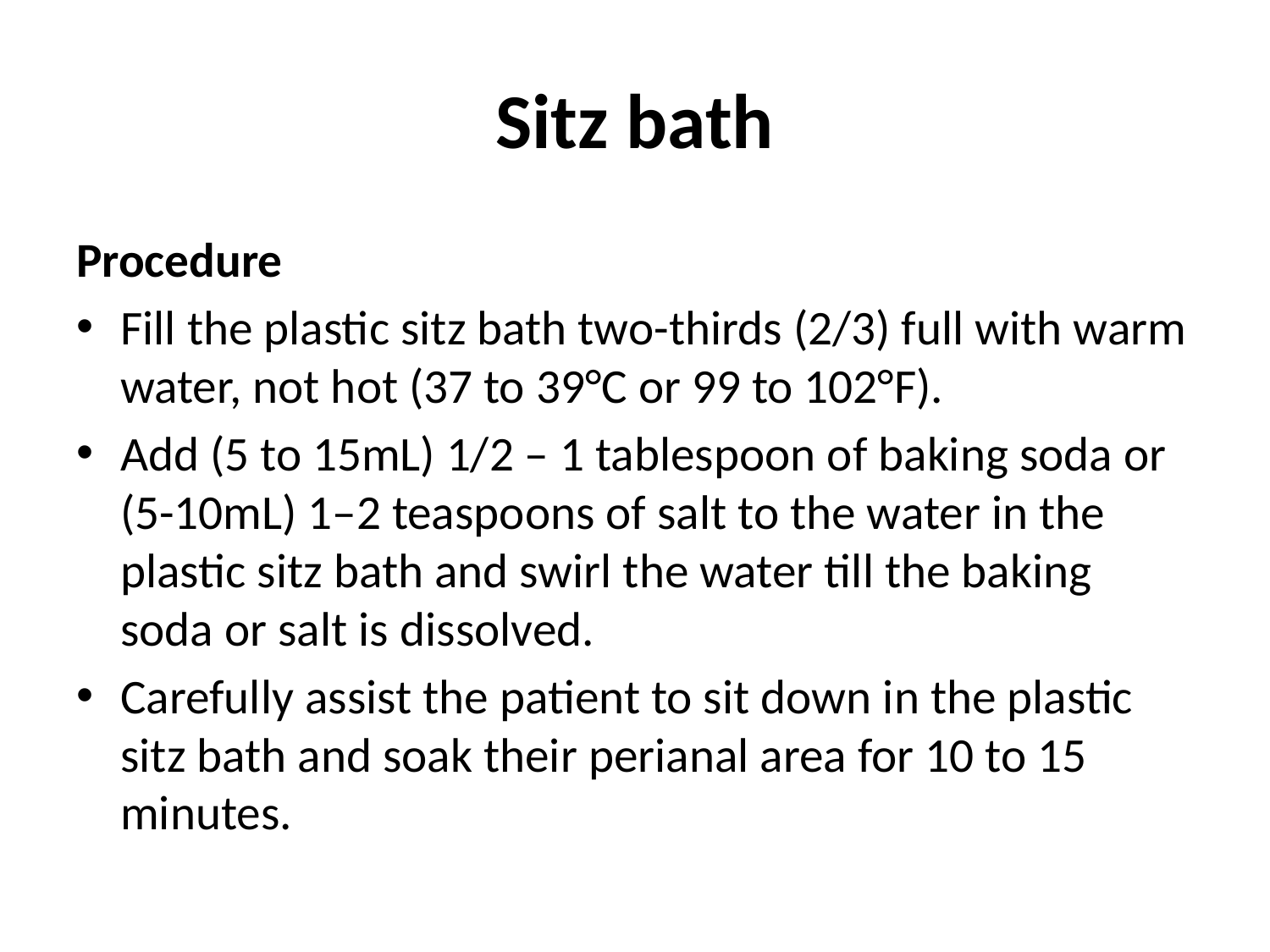

# Sitz bath
Procedure
Fill the plastic sitz bath two-thirds (2/3) full with warm water, not hot (37 to 39°C or 99 to 102°F).
Add (5 to 15mL) 1/2 – 1 tablespoon of baking soda or (5-10mL) 1–2 teaspoons of salt to the water in the plastic sitz bath and swirl the water till the baking soda or salt is dissolved.
Carefully assist the patient to sit down in the plastic sitz bath and soak their perianal area for 10 to 15 minutes.